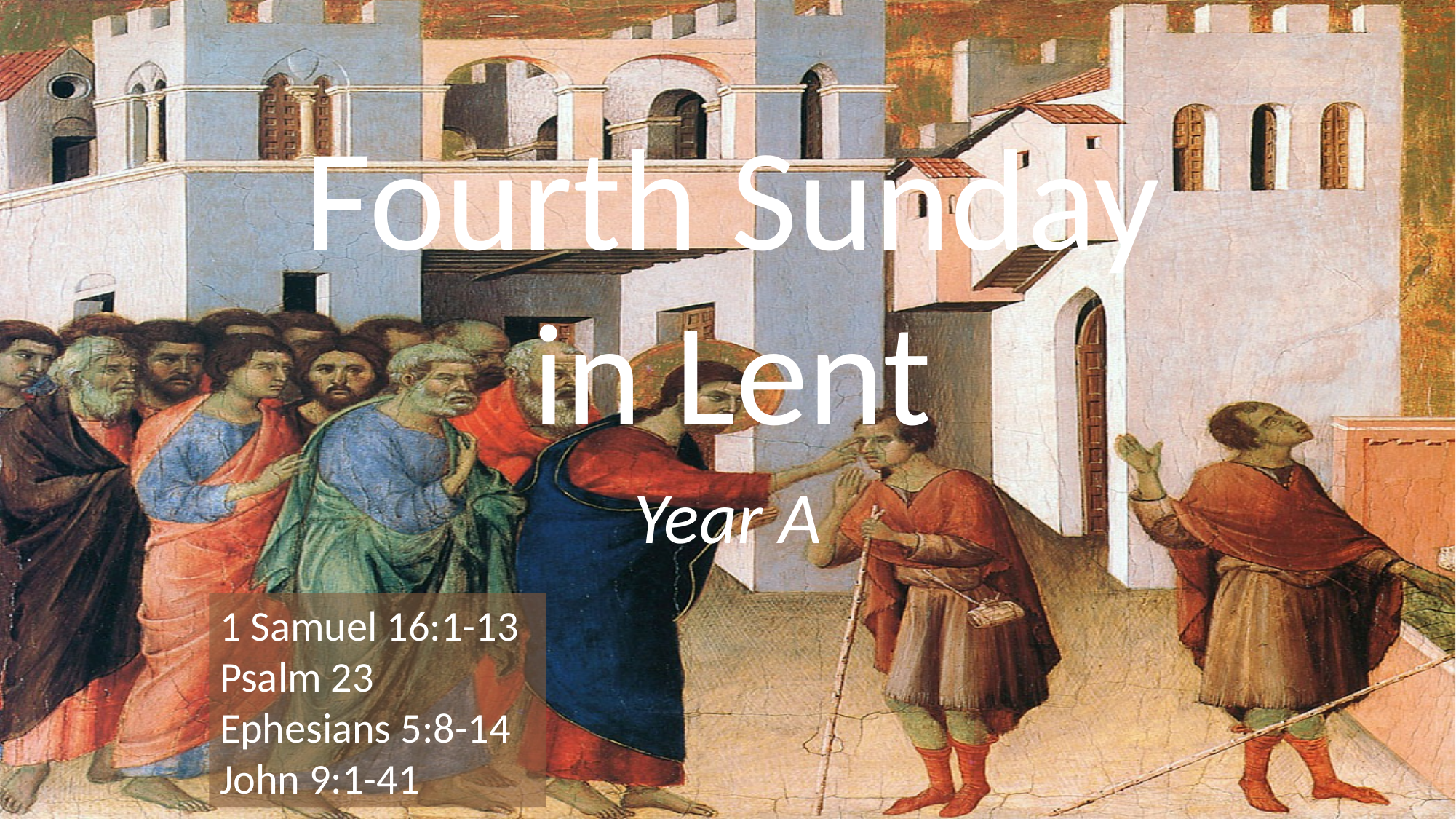

# Fourth Sunday in Lent
Year A
1 Samuel 16:1-13
Psalm 23
Ephesians 5:8-14
John 9:1-41